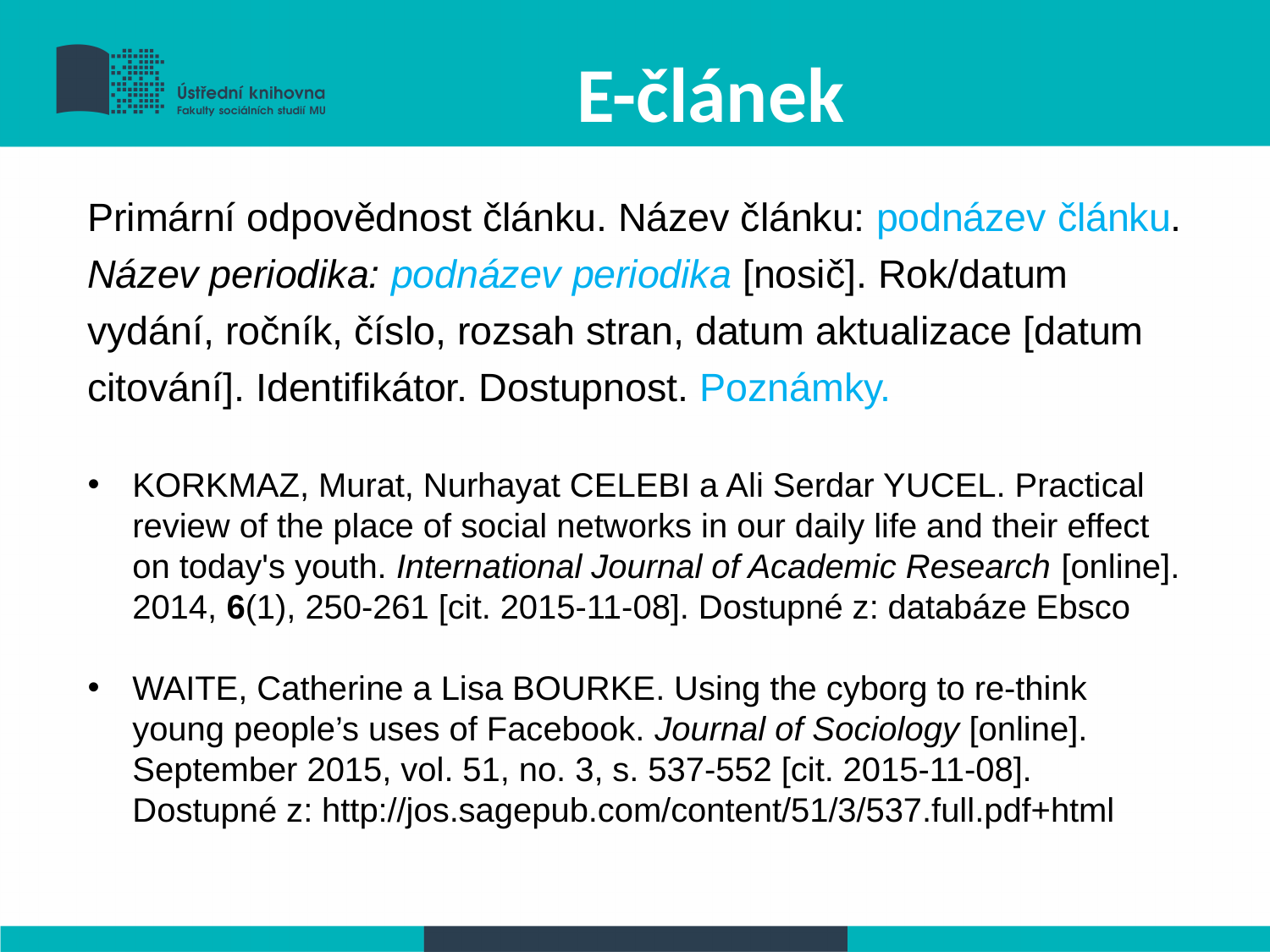

# E-článek
Primární odpovědnost článku. Název článku: podnázev článku. Název periodika: podnázev periodika [nosič]. Rok/datum vydání, ročník, číslo, rozsah stran, datum aktualizace [datum citování]. Identifikátor. Dostupnost. Poznámky.

KORKMAZ, Murat, Nurhayat CELEBI a Ali Serdar YUCEL. Practical review of the place of social networks in our daily life and their effect on today's youth. International Journal of Academic Research [online]. 2014, 6(1), 250-261 [cit. 2015-11-08]. Dostupné z: databáze Ebsco
WAITE, Catherine a Lisa BOURKE. Using the cyborg to re-think young people’s uses of Facebook. Journal of Sociology [online]. September 2015, vol. 51, no. 3, s. 537-552 [cit. 2015-11-08]. Dostupné z: http://jos.sagepub.com/content/51/3/537.full.pdf+html